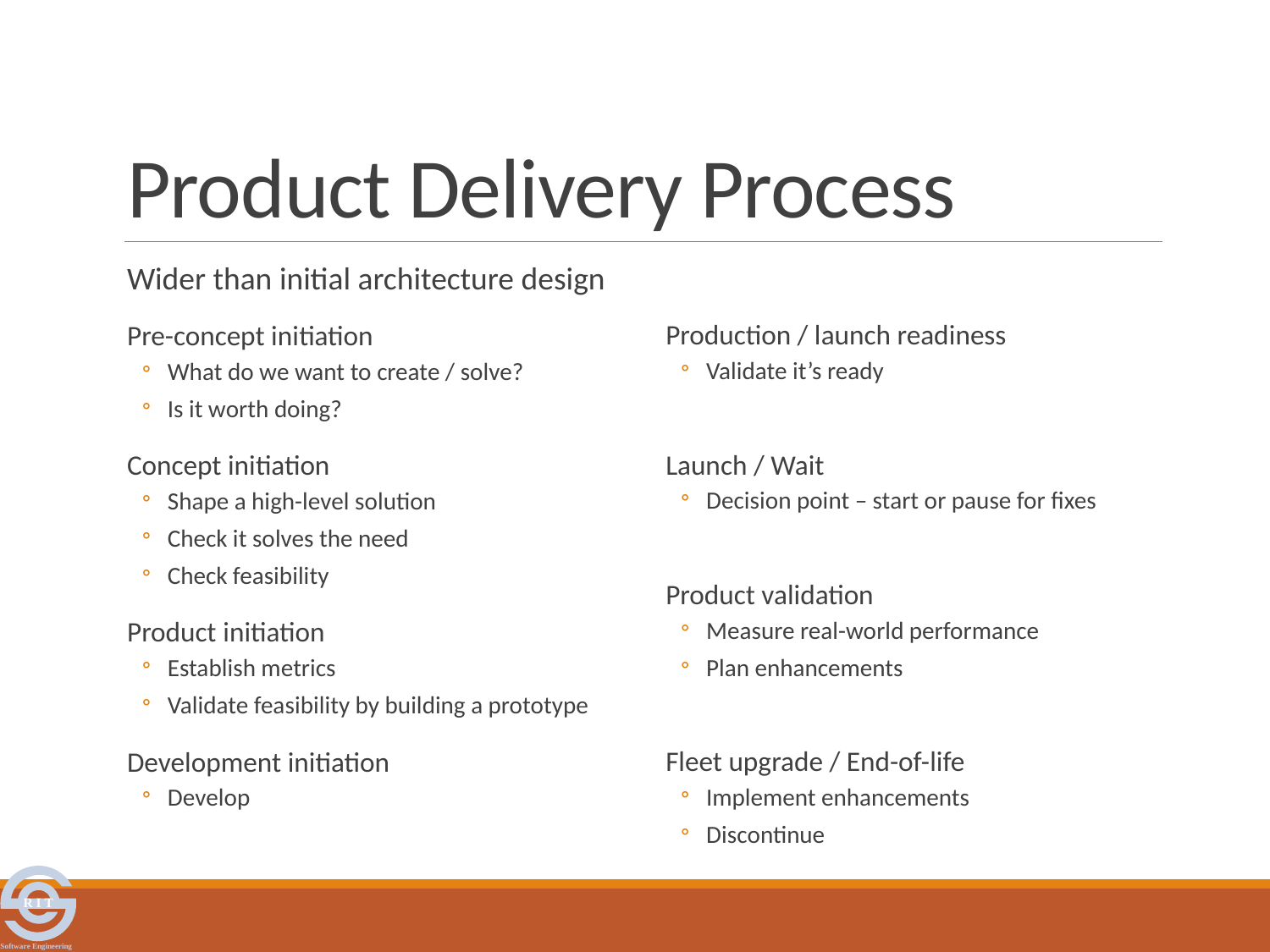

# Product Delivery Process

Production / launch readiness
Validate it’s ready

Launch / Wait
Decision point – start or pause for fixes

Product validation
Measure real-world performance
Plan enhancements

Fleet upgrade / End-of-life
Implement enhancements
Discontinue

Wider than initial architecture design
Pre-concept initiation
What do we want to create / solve?
Is it worth doing?
Concept initiation
Shape a high-level solution
Check it solves the need
Check feasibility
Product initiation
Establish metrics
Validate feasibility by building a prototype
Development initiation
Develop